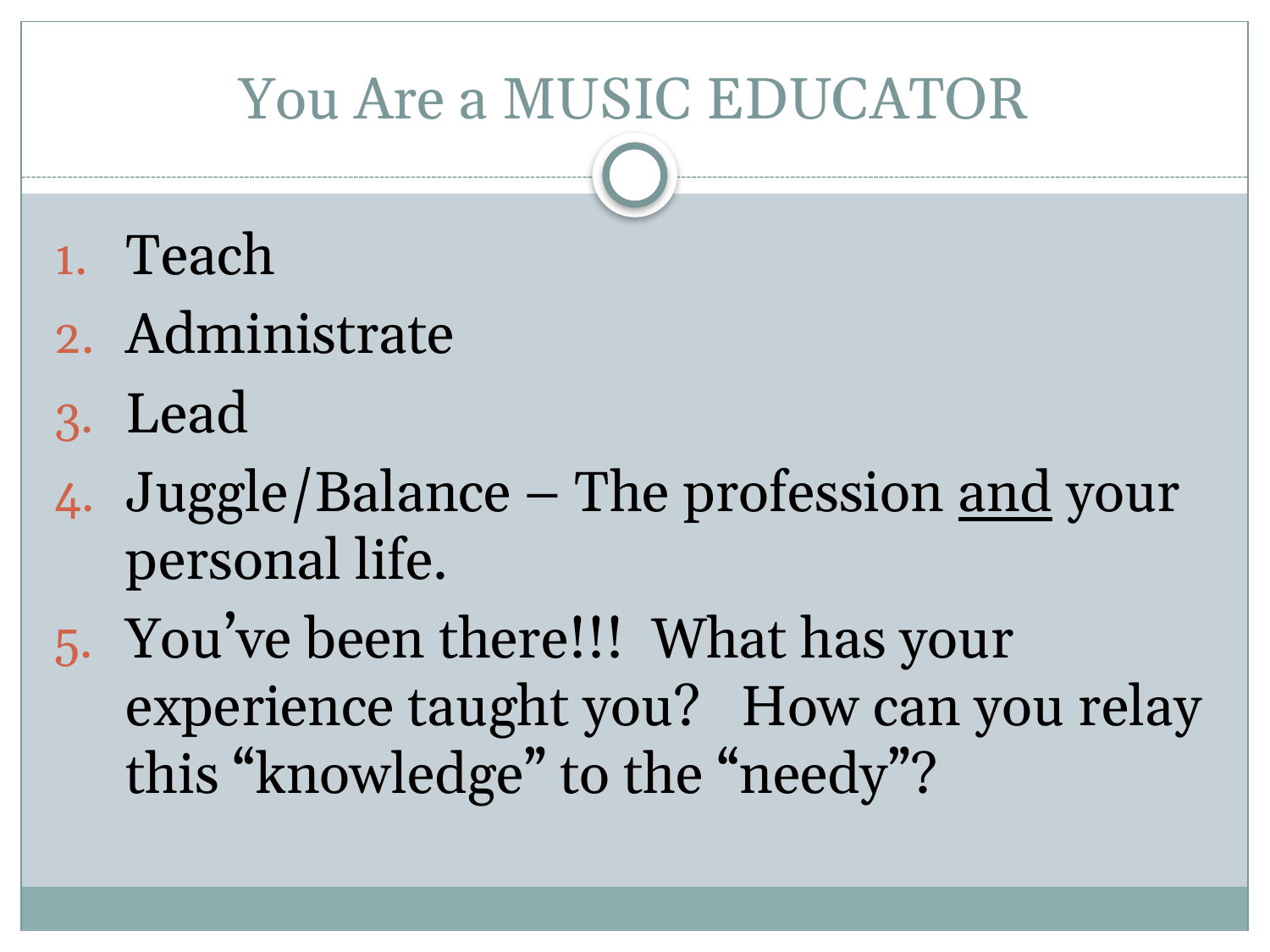

# You Are a MUSIC EDUCATOR
Teach
Administrate
Lead
Juggle/Balance – The profession and your personal life.
You’ve been there!!!  What has your experience taught you?   How can you relay this “knowledge” to the “needy”?